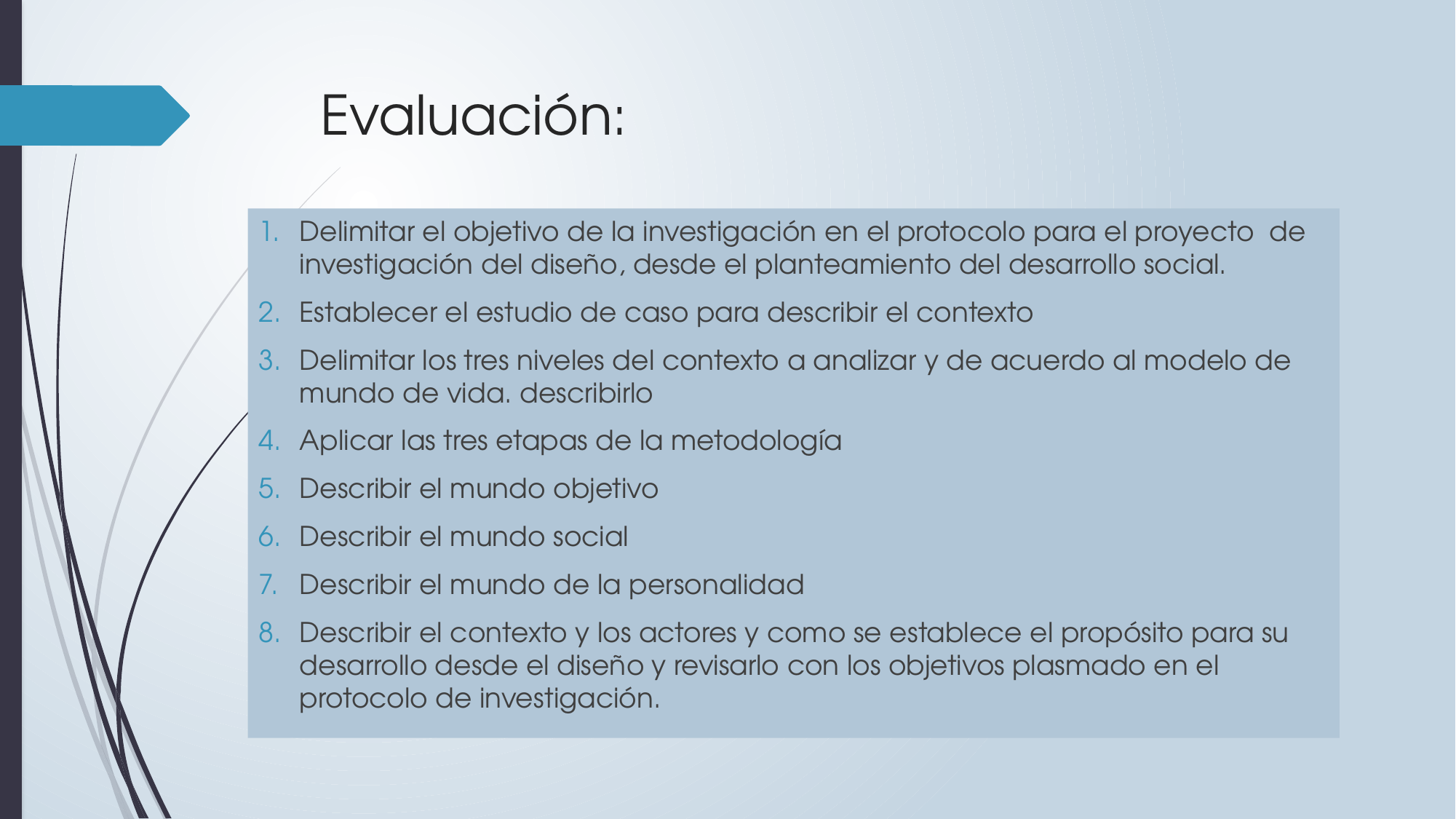

# Evaluación:
Delimitar el objetivo de la investigación en el protocolo para el proyecto  de investigación del diseño, desde el planteamiento del desarrollo social.
Establecer el estudio de caso para describir el contexto
Delimitar los tres niveles del contexto a analizar y de acuerdo al modelo de mundo de vida. describirlo
Aplicar las tres etapas de la metodología
Describir el mundo objetivo
Describir el mundo social
Describir el mundo de la personalidad
Describir el contexto y los actores y como se establece el propósito para su desarrollo desde el diseño y revisarlo con los objetivos plasmado en el  protocolo de investigación.